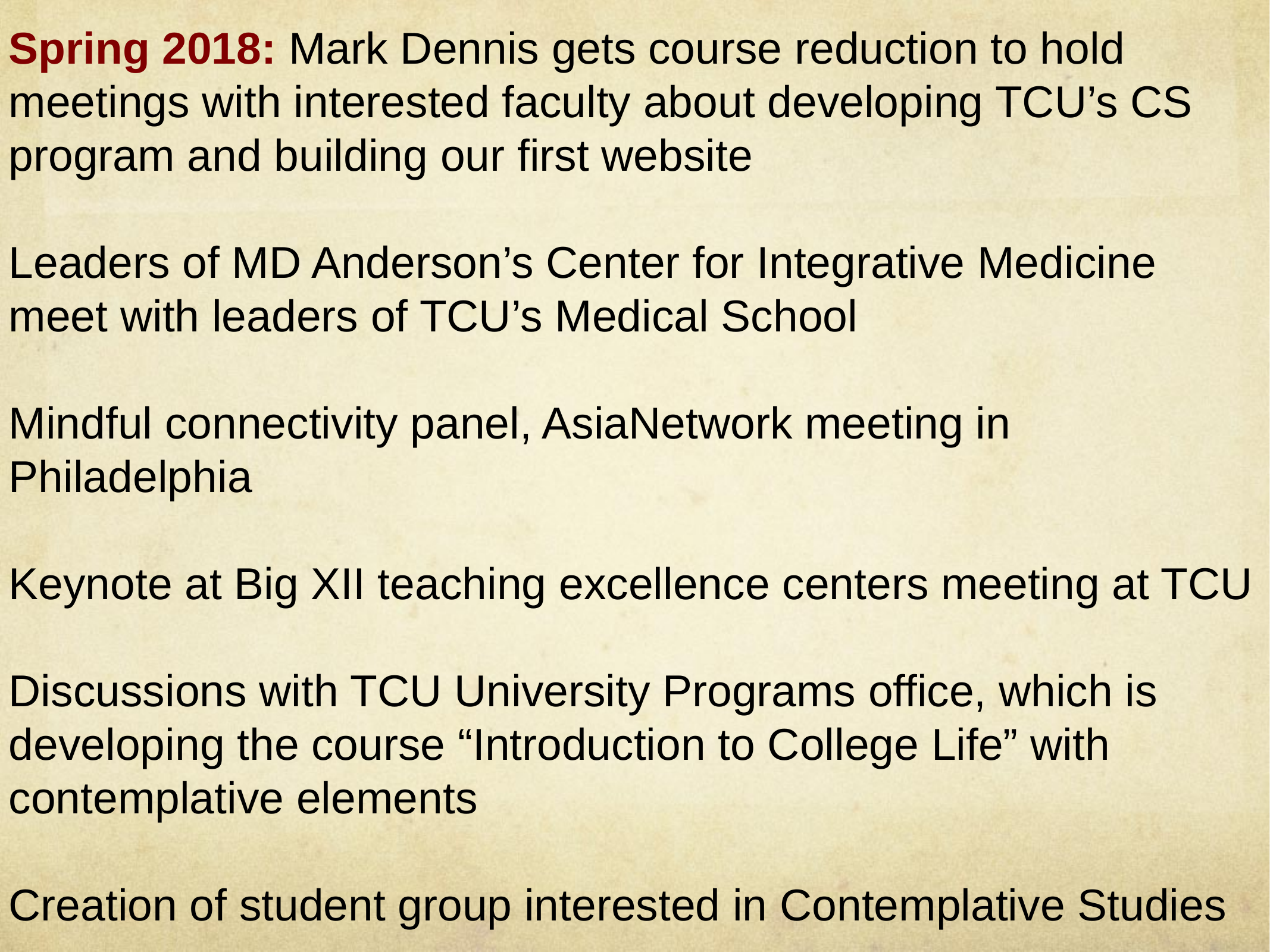

Spring 2018: Mark Dennis gets course reduction to hold meetings with interested faculty about developing TCU’s CS program and building our first website

Leaders of MD Anderson’s Center for Integrative Medicine meet with leaders of TCU’s Medical School

Mindful connectivity panel, AsiaNetwork meeting in Philadelphia

Keynote at Big XII teaching excellence centers meeting at TCU

Discussions with TCU University Programs office, which is developing the course “Introduction to College Life” with contemplative elements

Creation of student group interested in Contemplative Studies